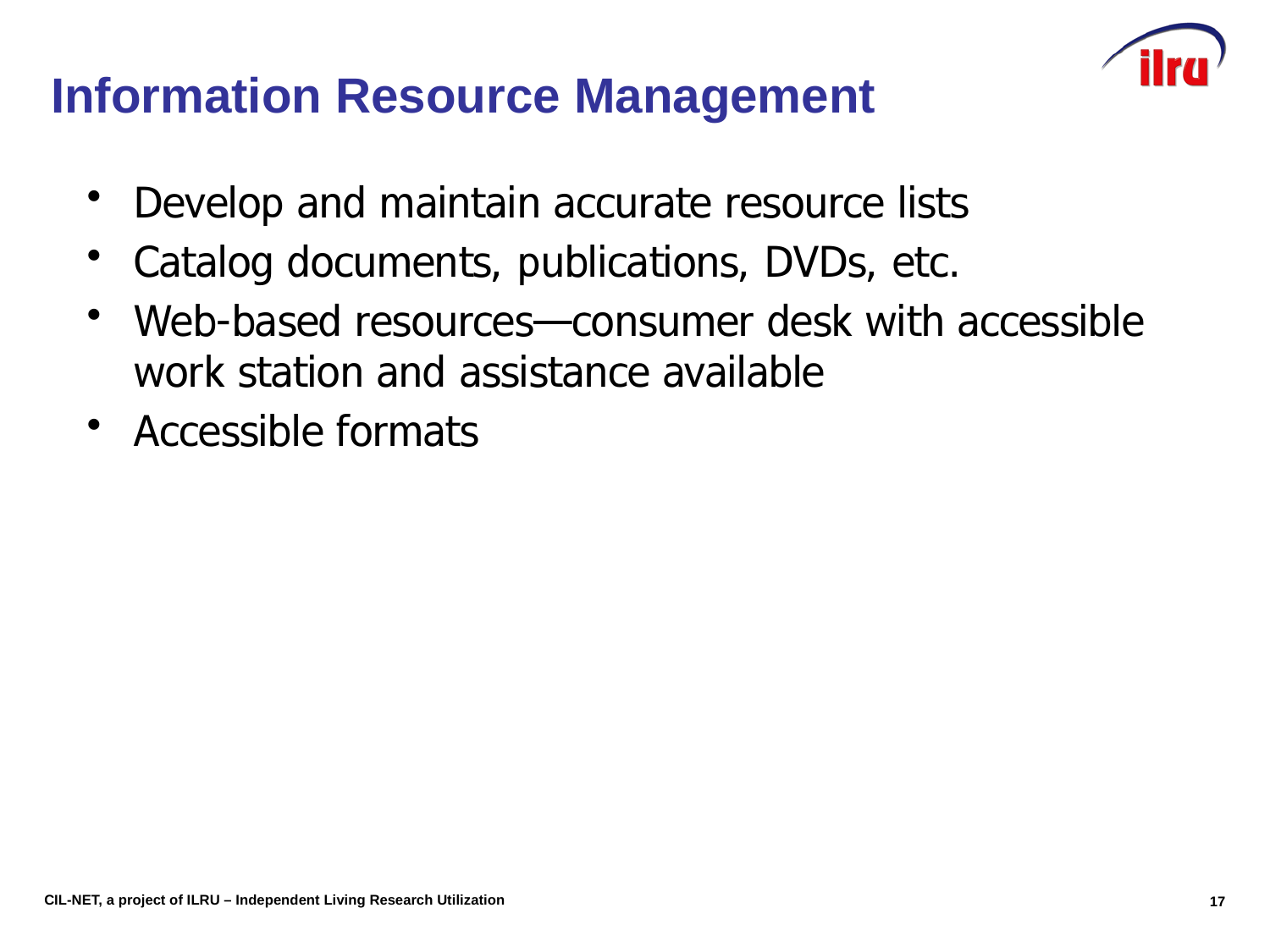

# Slide 17 Information Resource Management
Develop and maintain accurate resource lists
Catalog documents, publications, DVDs, etc.
Web-based resources—consumer desk with accessible work station and assistance available
Accessible formats
17